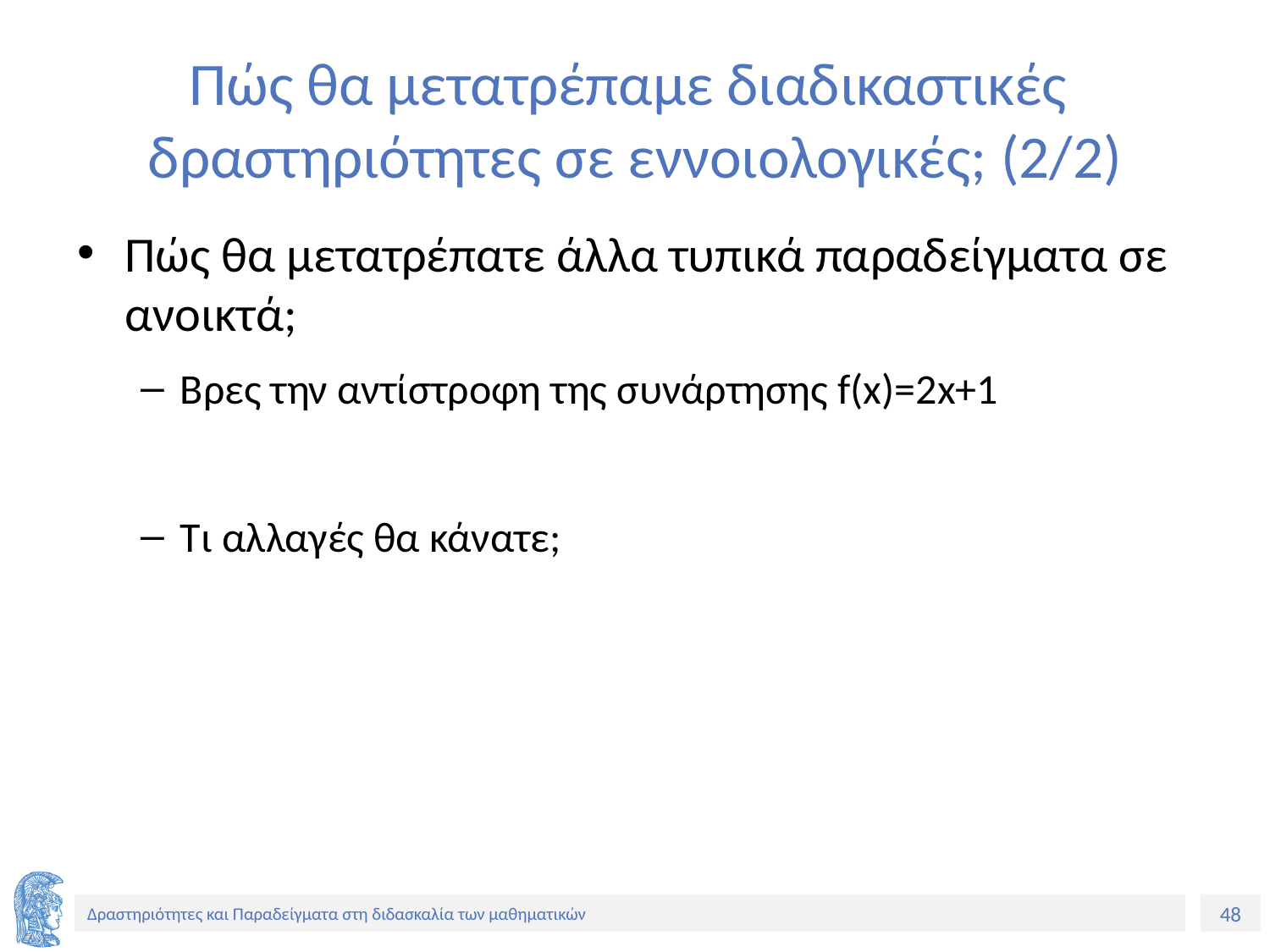

# Πώς θα μετατρέπαμε διαδικαστικές  δραστηριότητες σε εννοιολογικές; (2/2)
Πώς θα μετατρέπατε άλλα τυπικά παραδείγματα σε ανοικτά;
Βρες την αντίστροφη της συνάρτησης f(x)=2x+1

Tι αλλαγές θα κάνατε;